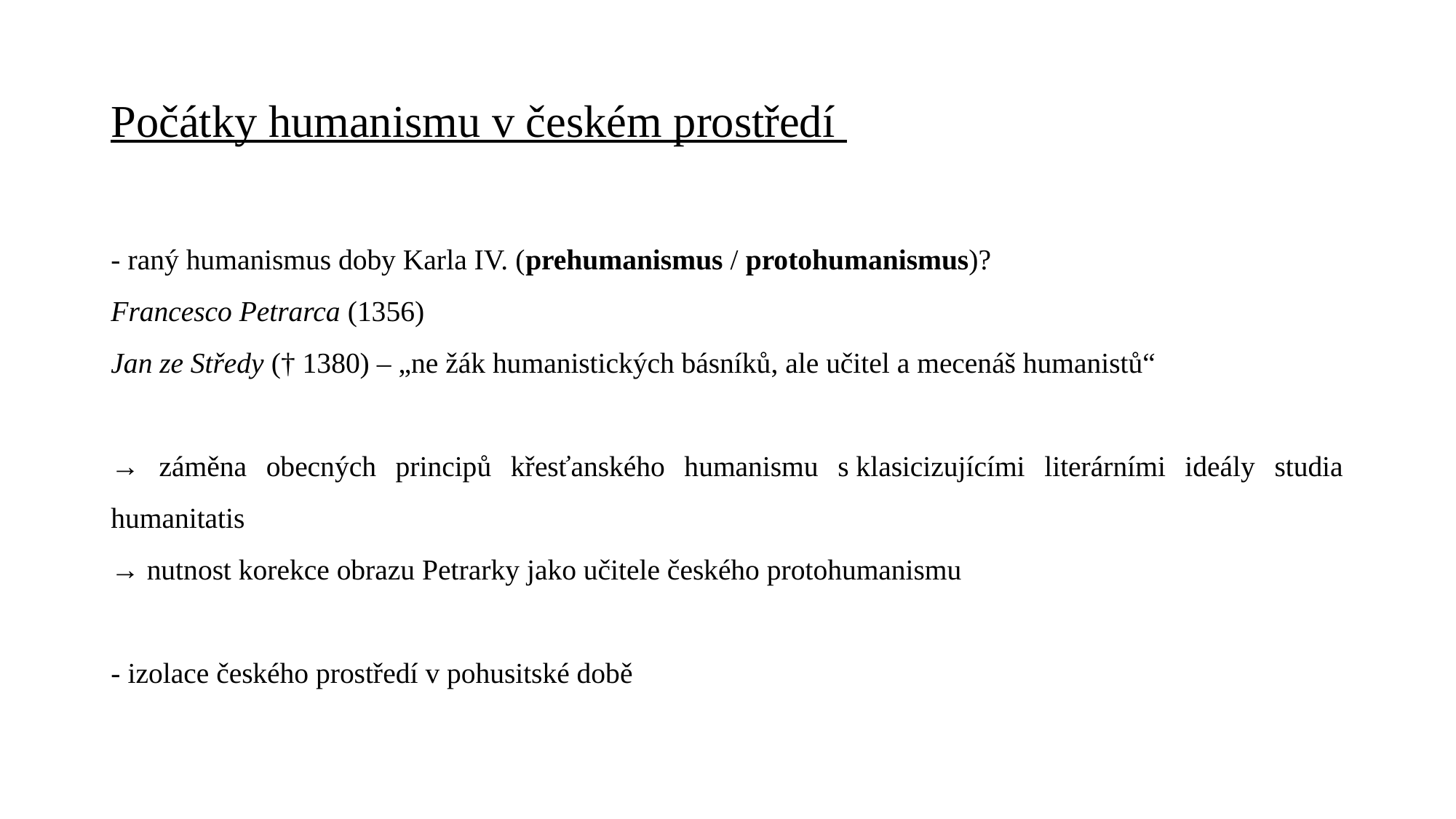

# Počátky humanismu v českém prostředí
- raný humanismus doby Karla IV. (prehumanismus / protohumanismus)?
Francesco Petrarca (1356)
Jan ze Středy († 1380) – „ne žák humanistických básníků, ale učitel a mecenáš humanistů“

→ záměna obecných principů křesťanského humanismu s klasicizujícími literárními ideály studia humanitatis
→ nutnost korekce obrazu Petrarky jako učitele českého protohumanismu

- izolace českého prostředí v pohusitské době